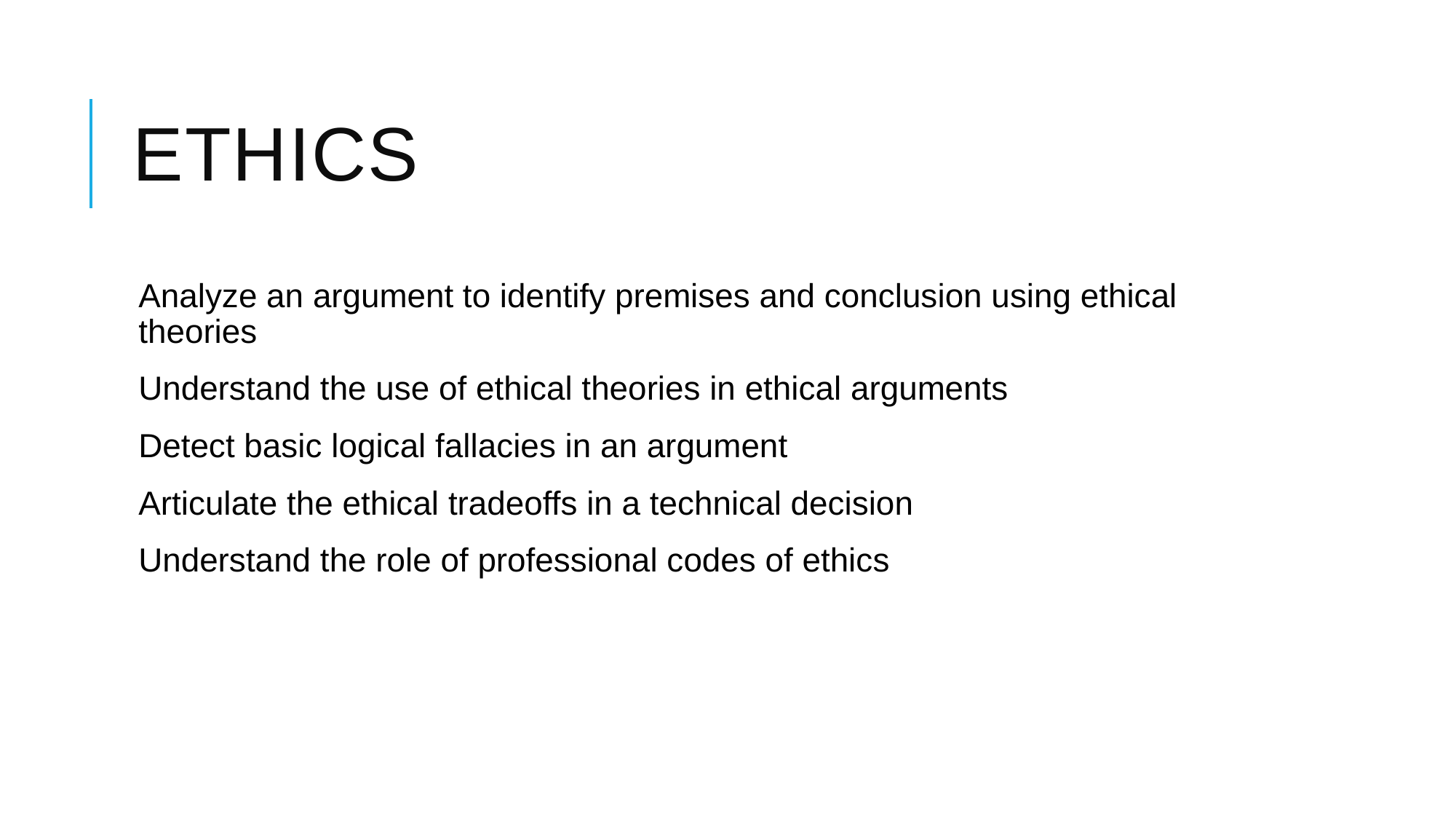

# Ethics
Analyze an argument to identify premises and conclusion using ethical theories
Understand the use of ethical theories in ethical arguments
Detect basic logical fallacies in an argument
Articulate the ethical tradeoffs in a technical decision
Understand the role of professional codes of ethics